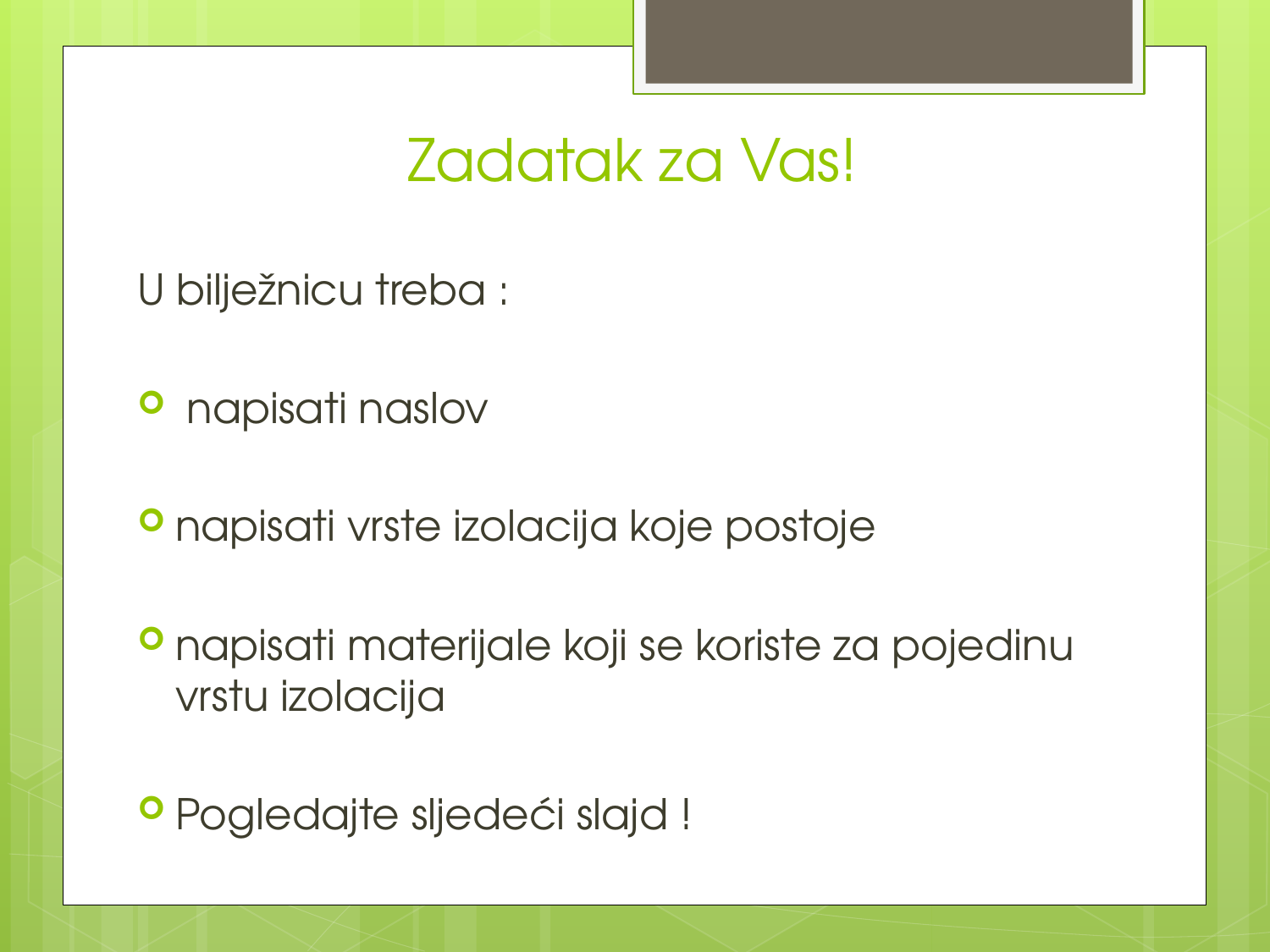

# Zadatak za Vas!
U bilježnicu treba :

 napisati naslov

napisati vrste izolacija koje postoje

napisati materijale koji se koriste za pojedinu vrstu izolacija

Pogledajte sljedeći slajd !